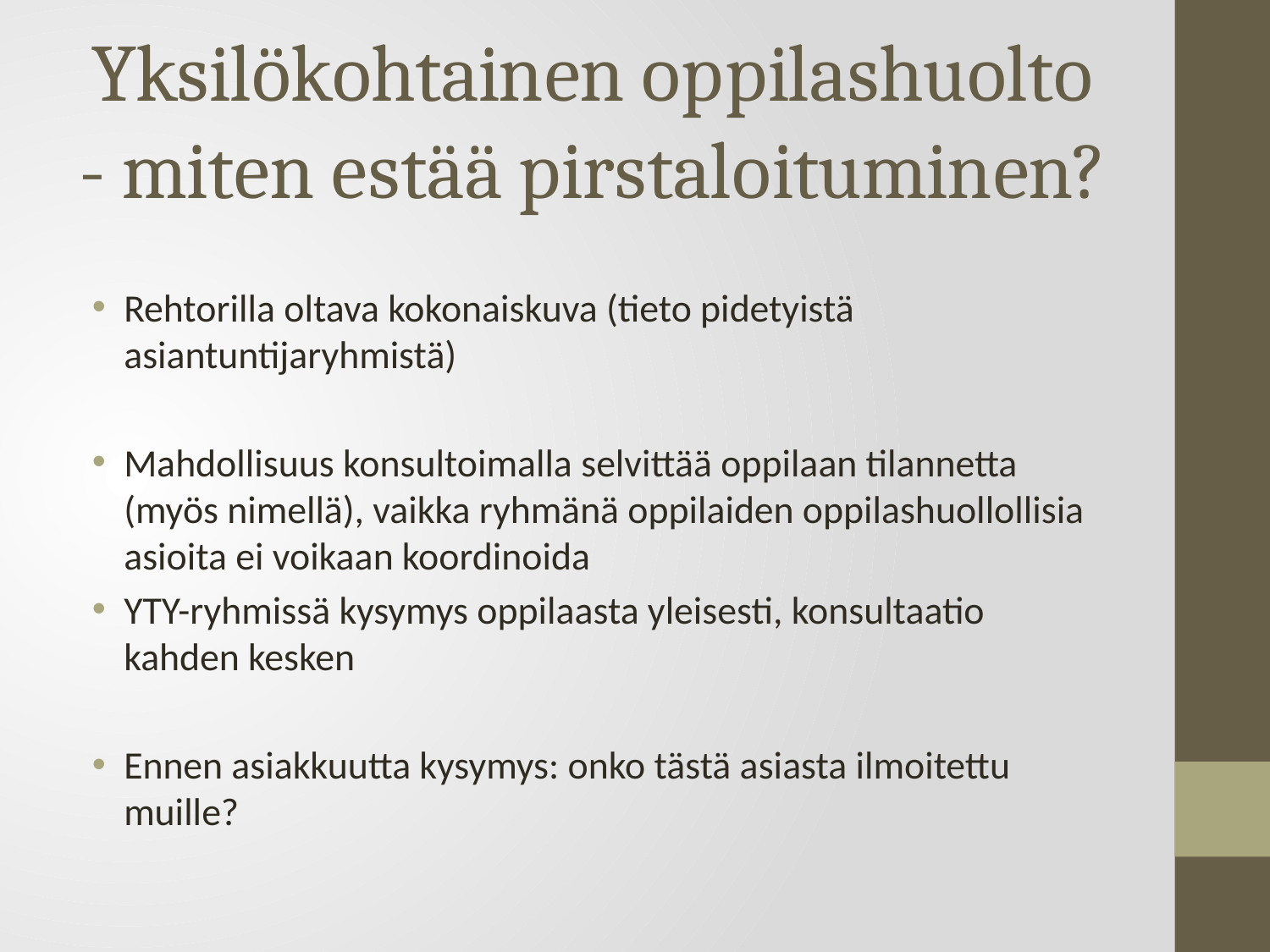

# Yksilökohtainen oppilashuolto - miten estää pirstaloituminen?

Rehtorilla oltava kokonaiskuva (tieto pidetyistä asiantuntijaryhmistä)

Mahdollisuus konsultoimalla selvittää oppilaan tilannetta (myös nimellä), vaikka ryhmänä oppilaiden oppilashuollollisia asioita ei voikaan koordinoida
YTY-ryhmissä kysymys oppilaasta yleisesti, konsultaatio kahden kesken

Ennen asiakkuutta kysymys: onko tästä asiasta ilmoitettu muille?